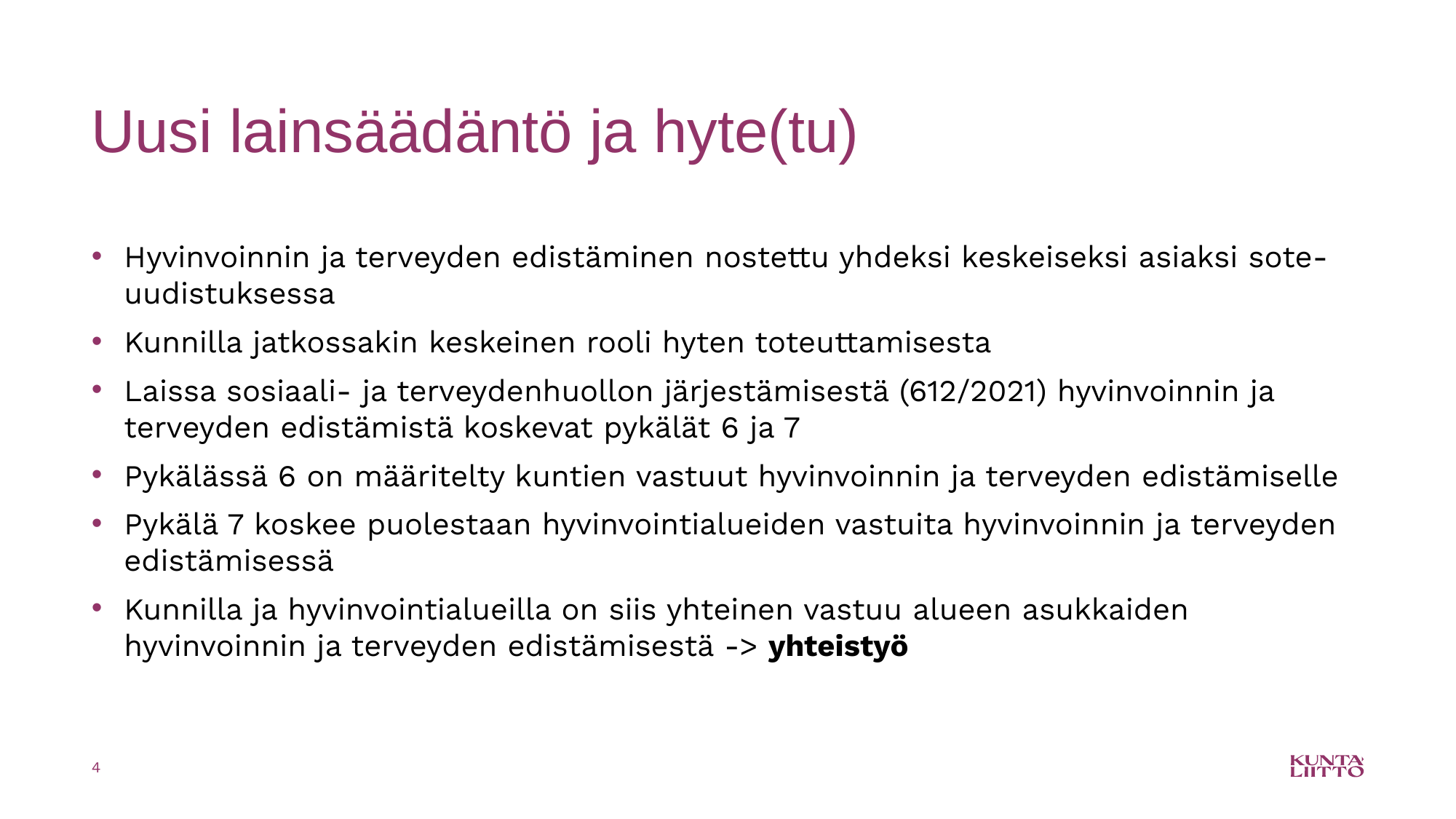

# Uusi lainsäädäntö ja hyte(tu)
Hyvinvoinnin ja terveyden edistäminen nostettu yhdeksi keskeiseksi asiaksi sote-uudistuksessa
Kunnilla jatkossakin keskeinen rooli hyten toteuttamisesta
Laissa sosiaali- ja terveydenhuollon järjestämisestä (612/2021) hyvinvoinnin ja terveyden edistämistä koskevat pykälät 6 ja 7
Pykälässä 6 on määritelty kuntien vastuut hyvinvoinnin ja terveyden edistämiselle
Pykälä 7 koskee puolestaan hyvinvointialueiden vastuita hyvinvoinnin ja terveyden edistämisessä
Kunnilla ja hyvinvointialueilla on siis yhteinen vastuu alueen asukkaiden hyvinvoinnin ja terveyden edistämisestä -> yhteistyö

4